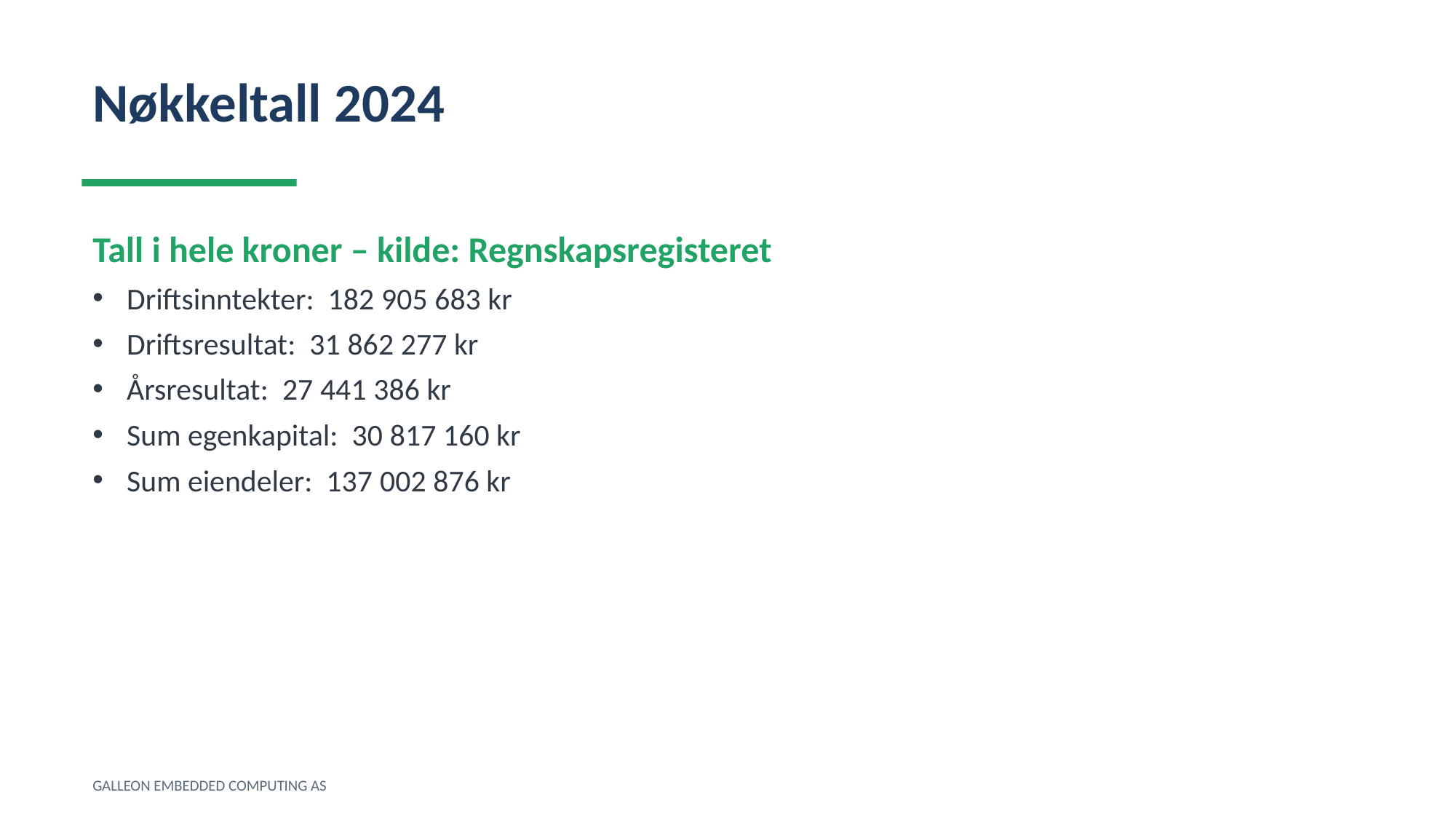

Nøkkeltall 2024

Tall i hele kroner – kilde: Regnskapsregisteret
Driftsinntekter:  182 905 683 kr
Driftsresultat:  31 862 277 kr
Årsresultat:  27 441 386 kr
Sum egenkapital:  30 817 160 kr
Sum eiendeler:  137 002 876 kr
GALLEON EMBEDDED COMPUTING AS